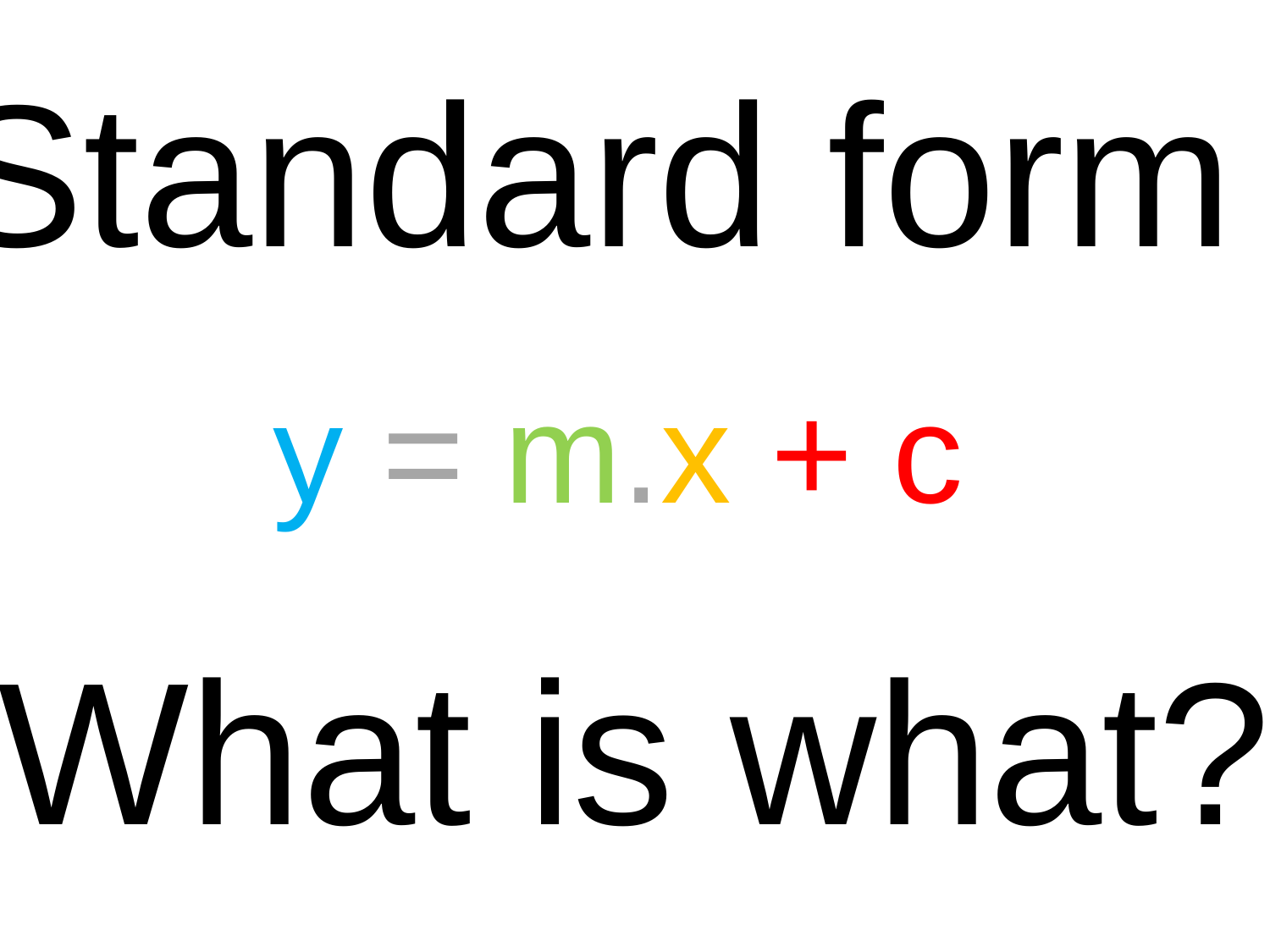

Standard form
y = m.x + c
What is what?